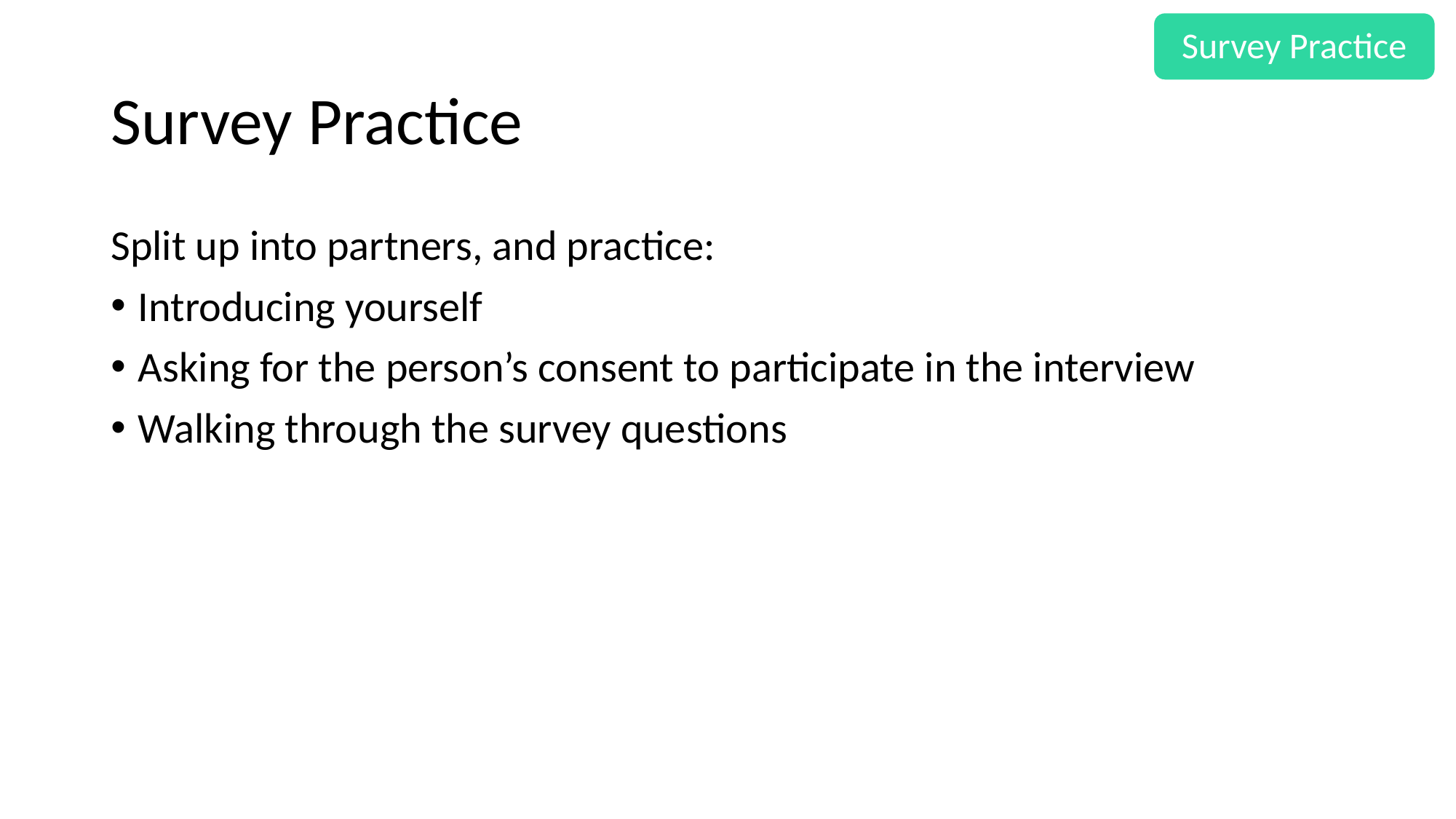

Survey Practice
# Survey Practice
Split up into partners, and practice:
Introducing yourself
Asking for the person’s consent to participate in the interview
Walking through the survey questions